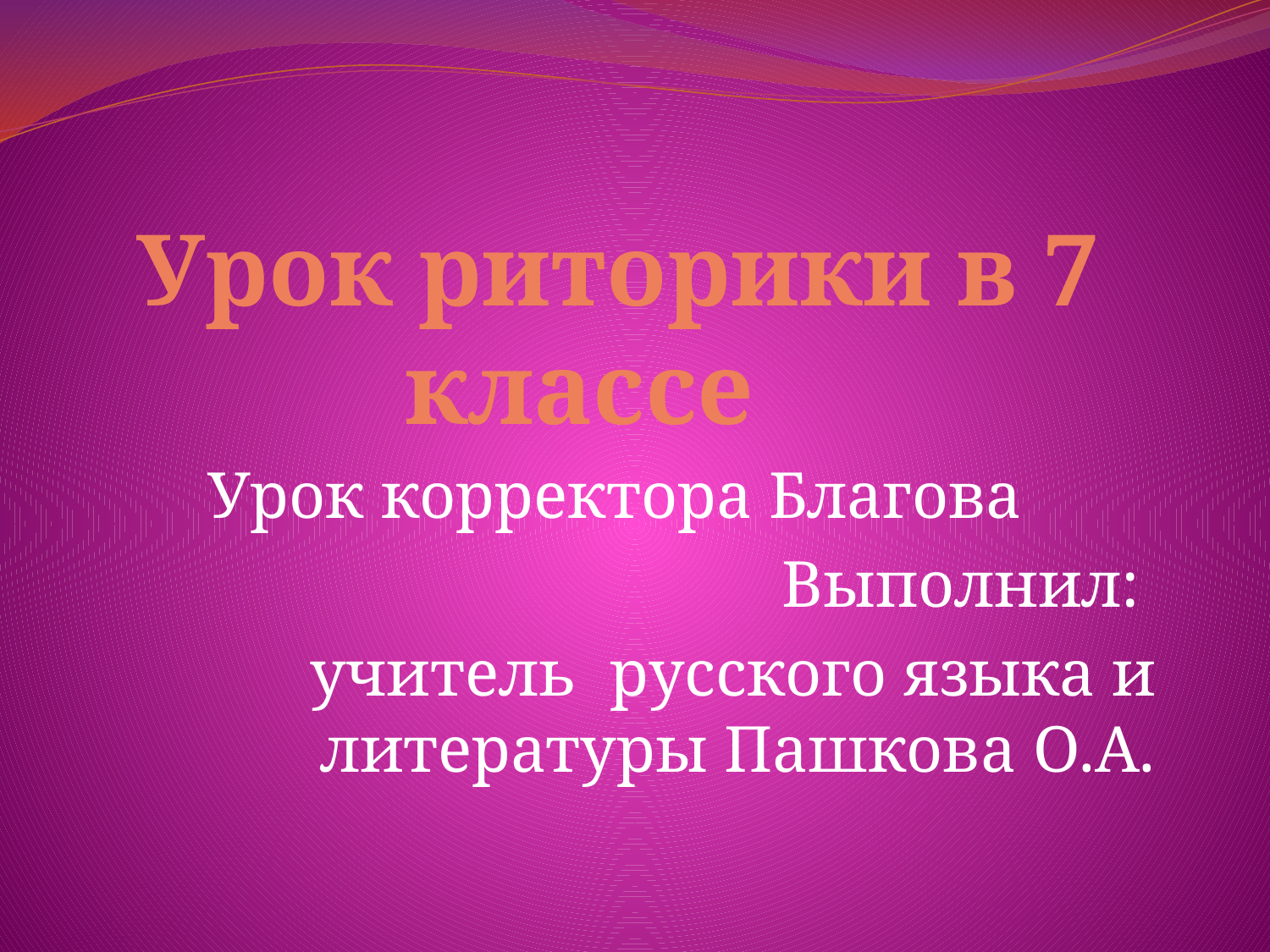

# Урок риторики в 7 классе
Урок корректора Благова
Выполнил:
учитель  русского языка и литературы Пашкова О.А.